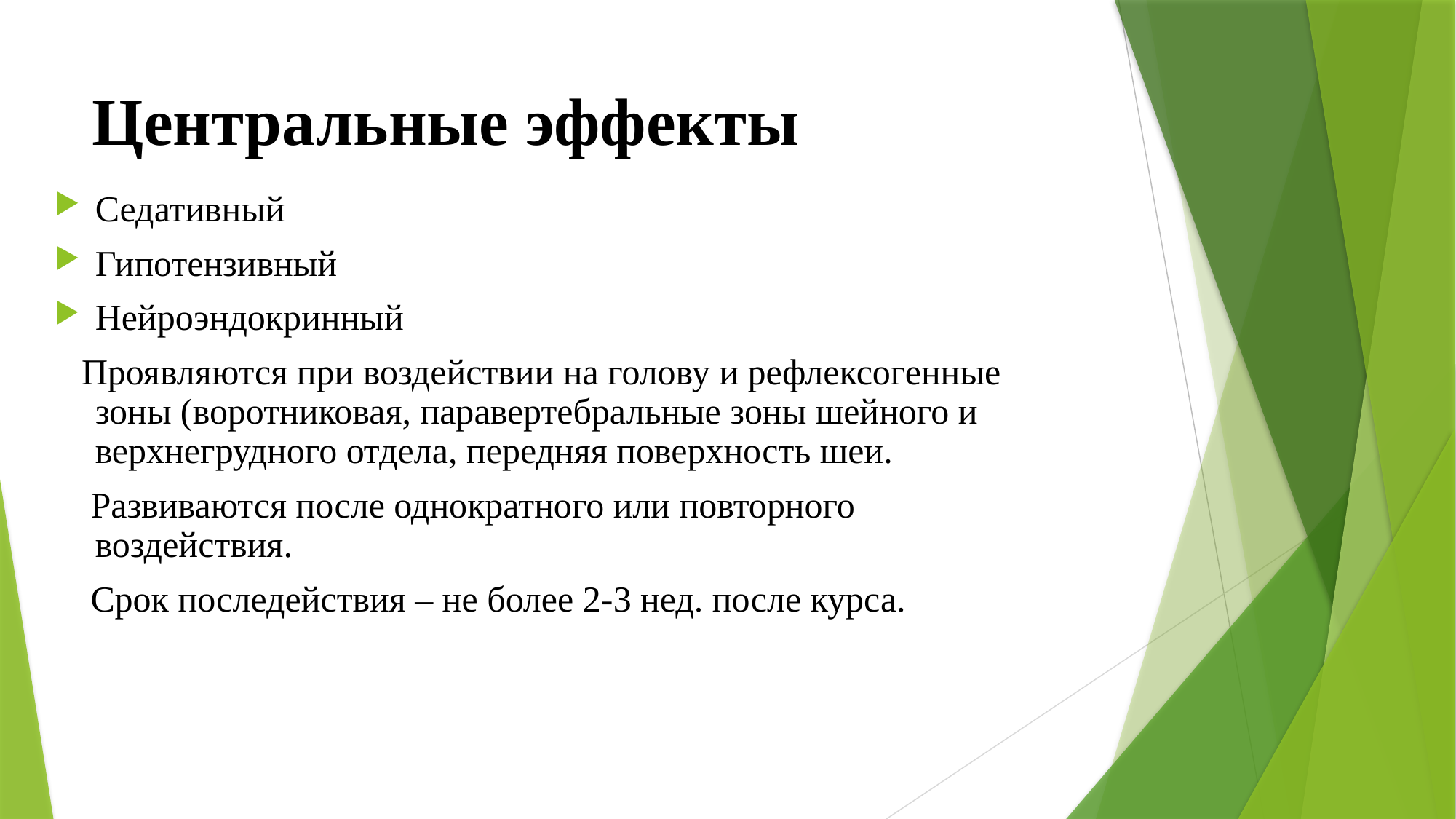

# Центральные эффекты
Седативный
Гипотензивный
Нейроэндокринный
   Проявляются при воздействии на голову и рефлексогенные зоны (воротниковая, паравертебральные зоны шейного и верхнегрудного отдела, передняя поверхность шеи.
    Развиваются после однократного или повторного воздействия.
    Срок последействия – не более 2-3 нед. после курса.